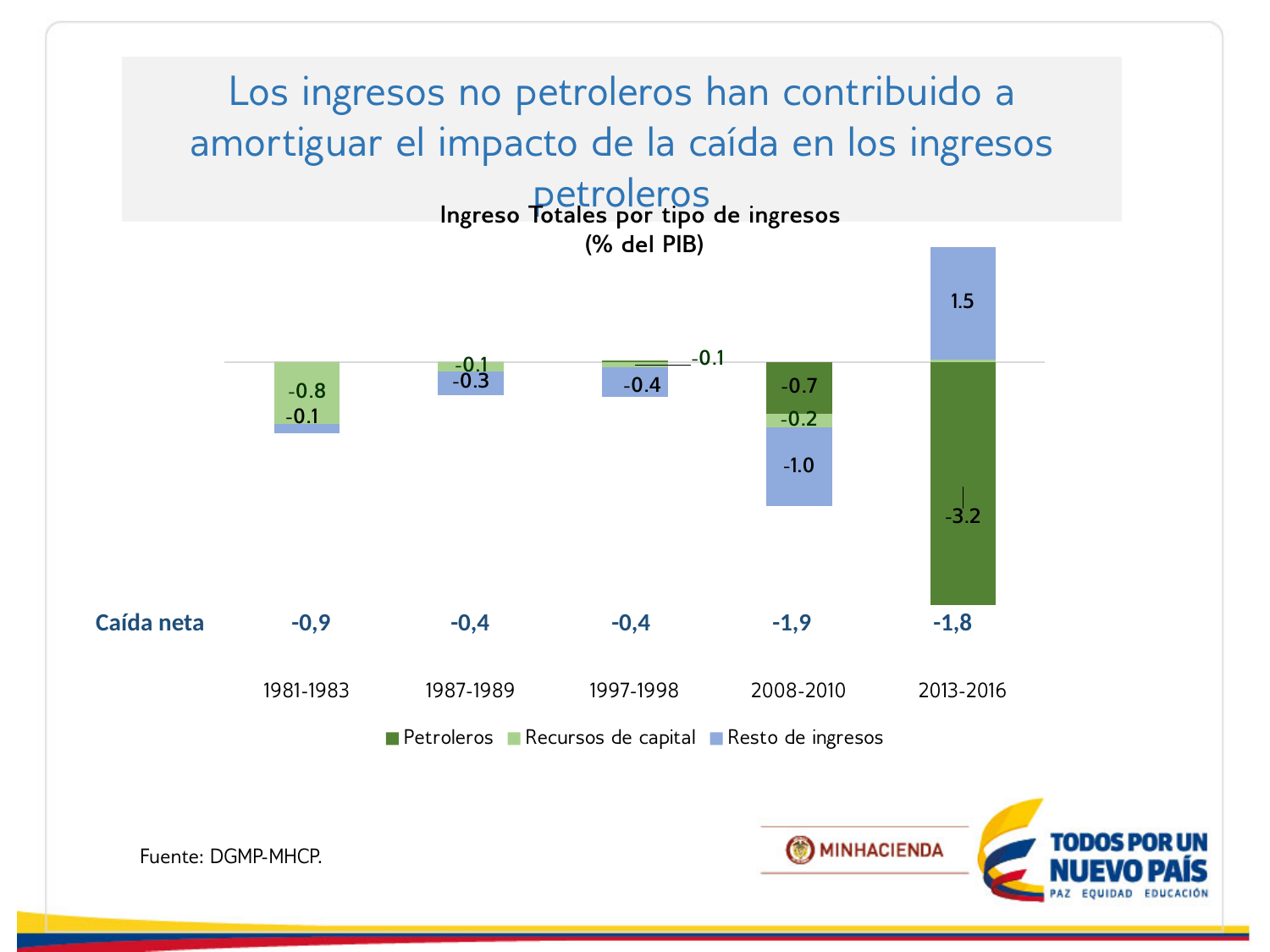

Los ingresos no petroleros han contribuido a amortiguar el impacto de la caída en los ingresos petroleros
Ingreso Totales por tipo de ingresos
(% del PIB)

### Chart

| Category | Petroleros | Recursos de capital | Resto de ingresos |
|---|---|---|---|
| 1981-1983 | 0.0 | -0.8061010478348914 | -0.12459398823622003 |
| 1987-1989 | 0.0 | -0.1186797205174186 | -0.30845448539367726 |
| 1997-1998 | 0.02430859550769568 | -0.07196384585335441 | -0.37575548163636163 |
| 2008-2010 | -0.671997841705648 | -0.1815319355454087 | -1.0253358626409255 |
| 2013-2016 | -3.2459980402255715 | 0.035567734484711844 | 1.4603979327671146 |
| Caída neta | -0,9 | -0,4 | -0,4 | -1,9 | -1,8 |
| --- | --- | --- | --- | --- | --- |
Fuente: DGMP-MHCP.